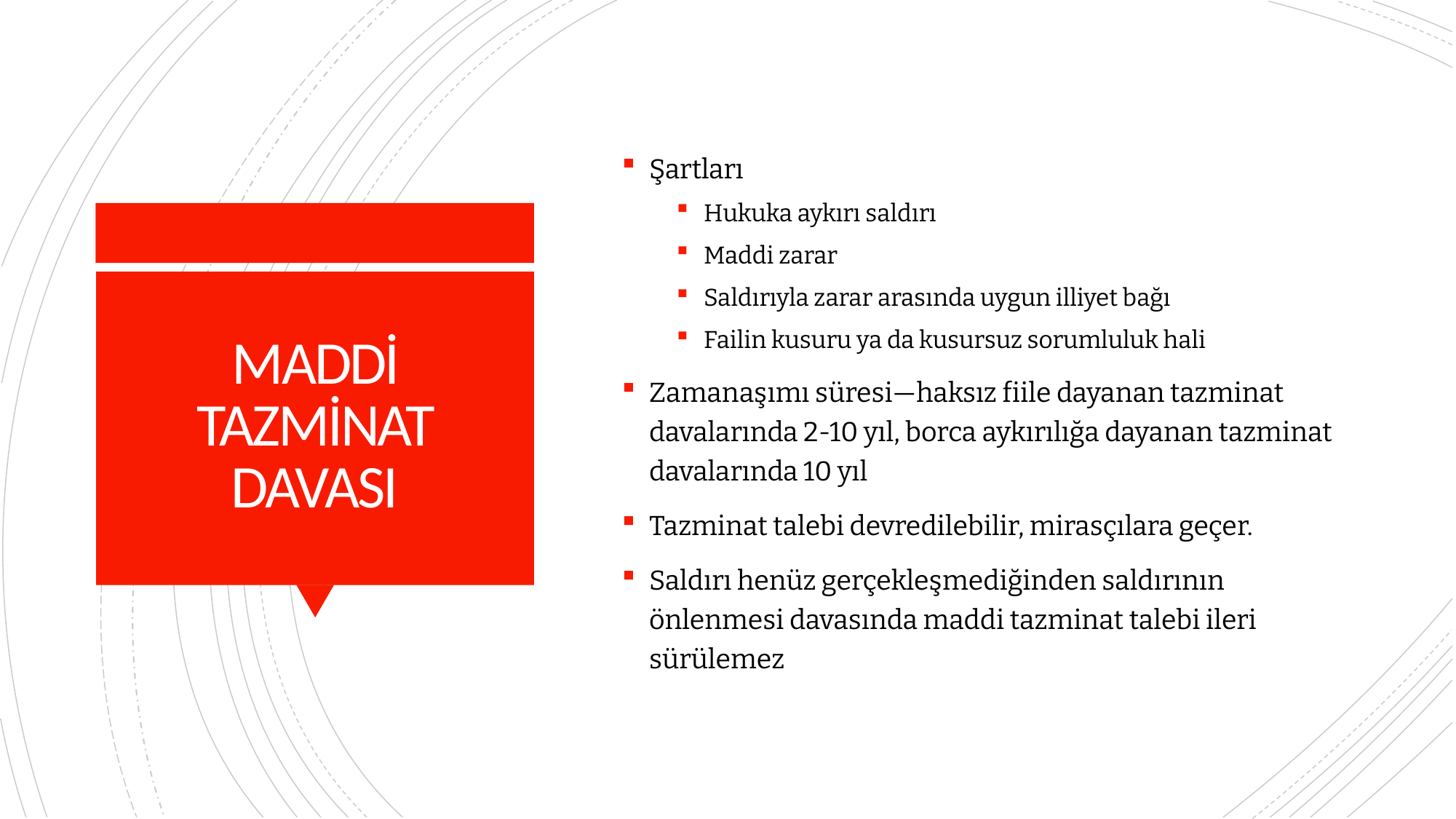

Şartları
Hukuka aykırı saldırı
Maddi zarar
Saldırıyla zarar arasında uygun illiyet bağı
Failin kusuru ya da kusursuz sorumluluk hali
Zamanaşımı süresi—haksız fiile dayanan tazminat davalarında 2-10 yıl, borca aykırılığa dayanan tazminat davalarında 10 yıl
Tazminat talebi devredilebilir, mirasçılara geçer.
Saldırı henüz gerçekleşmediğinden saldırının önlenmesi davasında maddi tazminat talebi ileri sürülemez
# MADDİ TAZMİNAT DAVASI